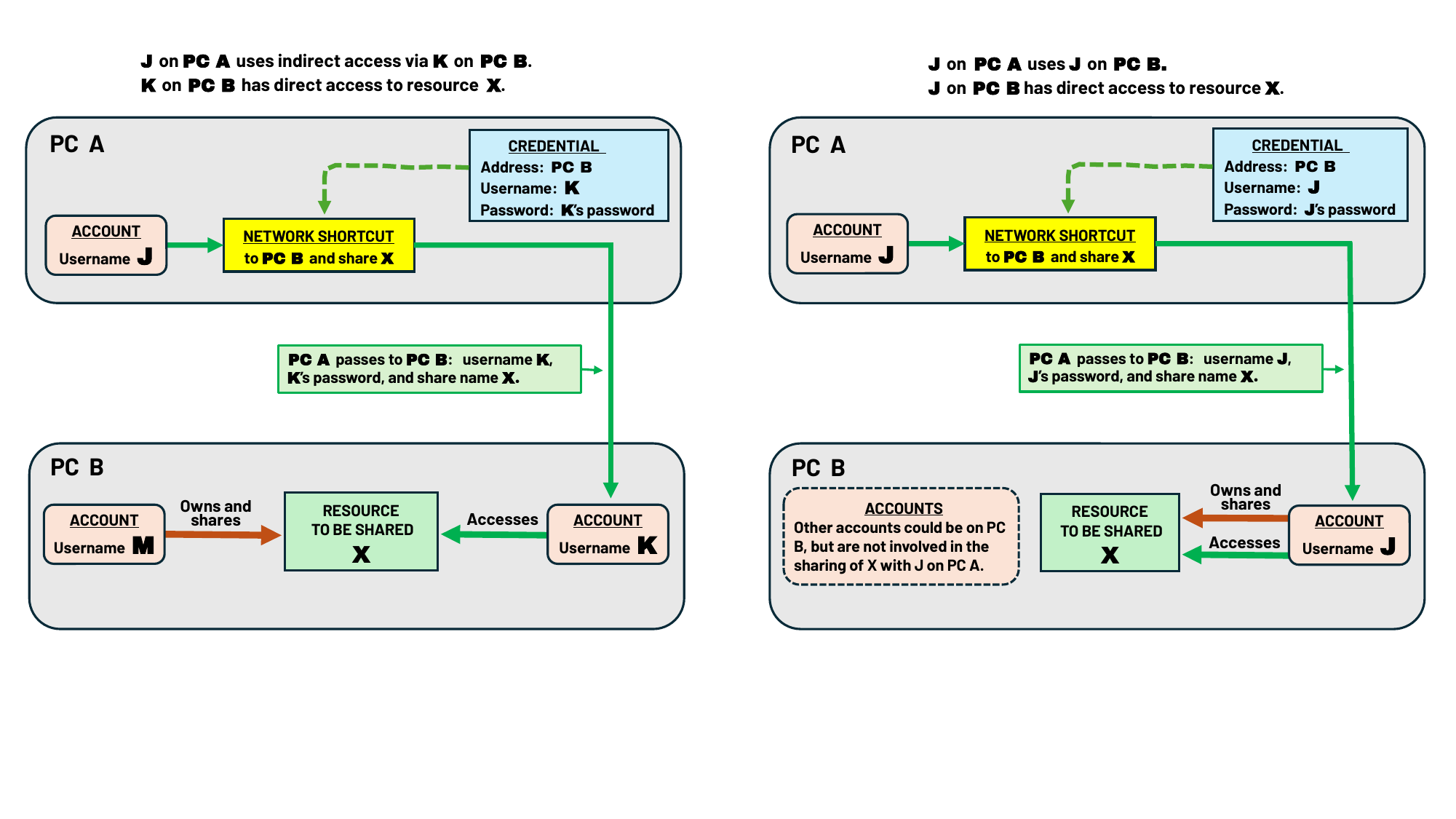

J on PC A uses indirect access via K on PC B.
K on PC B has direct access to resource  X.

PC  A
         CREDENTIAL
Address:  PC B
Username:  K
Password:  K’s password

ACCOUNT
Username  J
NETWORK SHORTCUT
to PC B and share X
 PC A  passes to PC B:   username K,
 K’s password, and share name X.

PC  B
RESOURCE
 TO BE SHARED
X
Owns and
shares
Accesses
ACCOUNT
Username  M
ACCOUNT
Username  K
J on  PC A uses J on PC B.
J on PC B has direct access to resource X.

PC  A
         CREDENTIAL
Address:  PC B
Username:  J
Password:  J’s password

ACCOUNT
Username  J
NETWORK SHORTCUT
to PC B and share X
 PC A  passes to PC B:   username J,
 J’s password, and share name X.

PC  B
Owns and
shares
ACCOUNTS
Other accounts could be on PC B, but are not involved in the sharing of X with J on PC A.
RESOURCE
 TO BE SHARED
X
ACCOUNT
Username  J
Accesses